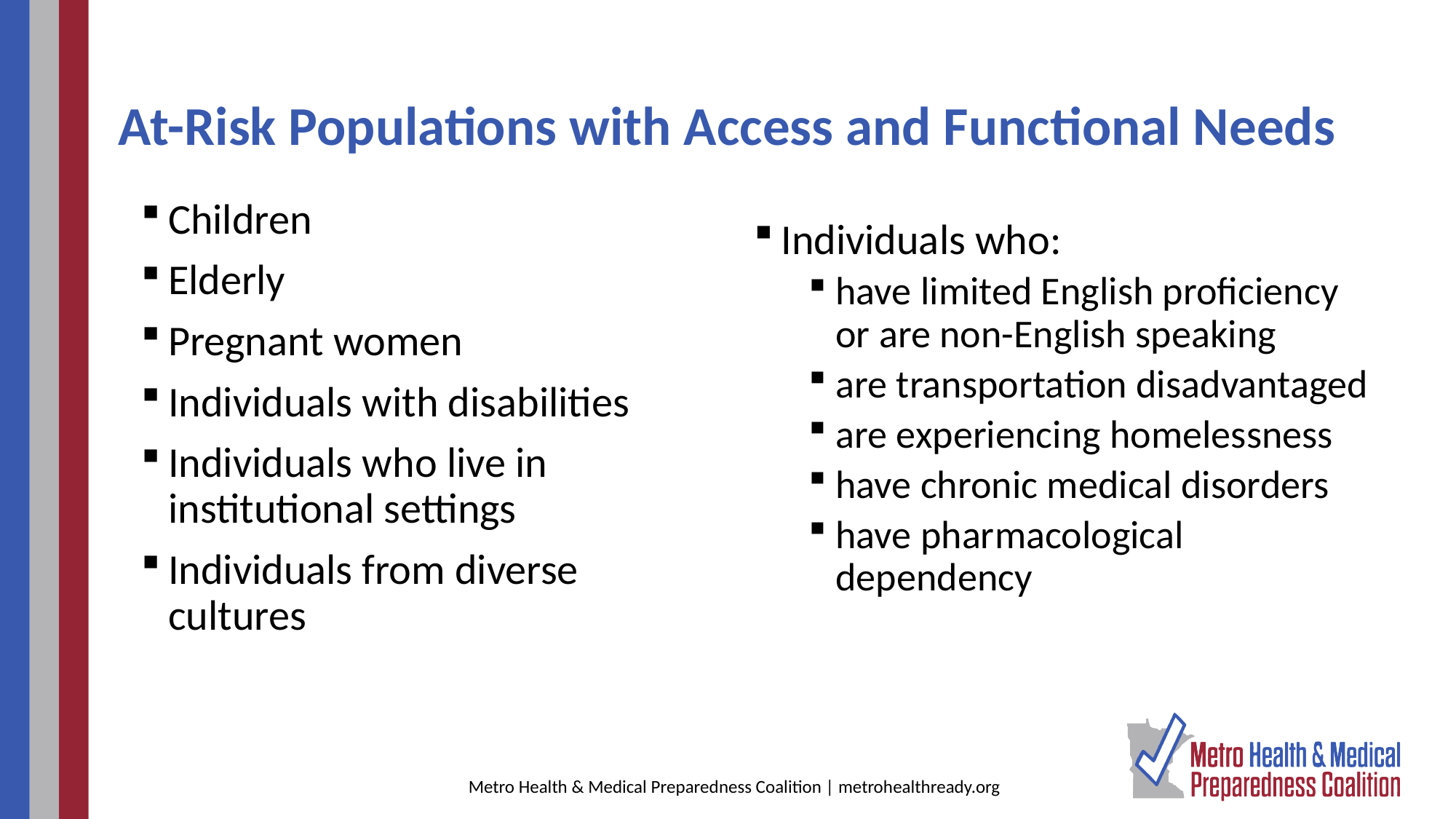

# At-Risk Populations with Access and Functional Needs
The 2013 Pandemic and All-Hazards Preparedness Reauthorization Act lists the following categories as those who may be considered to have access and functional needs.
Children
Elderly
Pregnant women
Individuals with disabilities
Individuals who live in institutional settings
Individuals from diverse cultures

Individuals who:
have limited English proficiency or are non-English speaking
are transportation disadvantaged
are experiencing homelessness
have chronic medical disorders
have pharmacological dependency